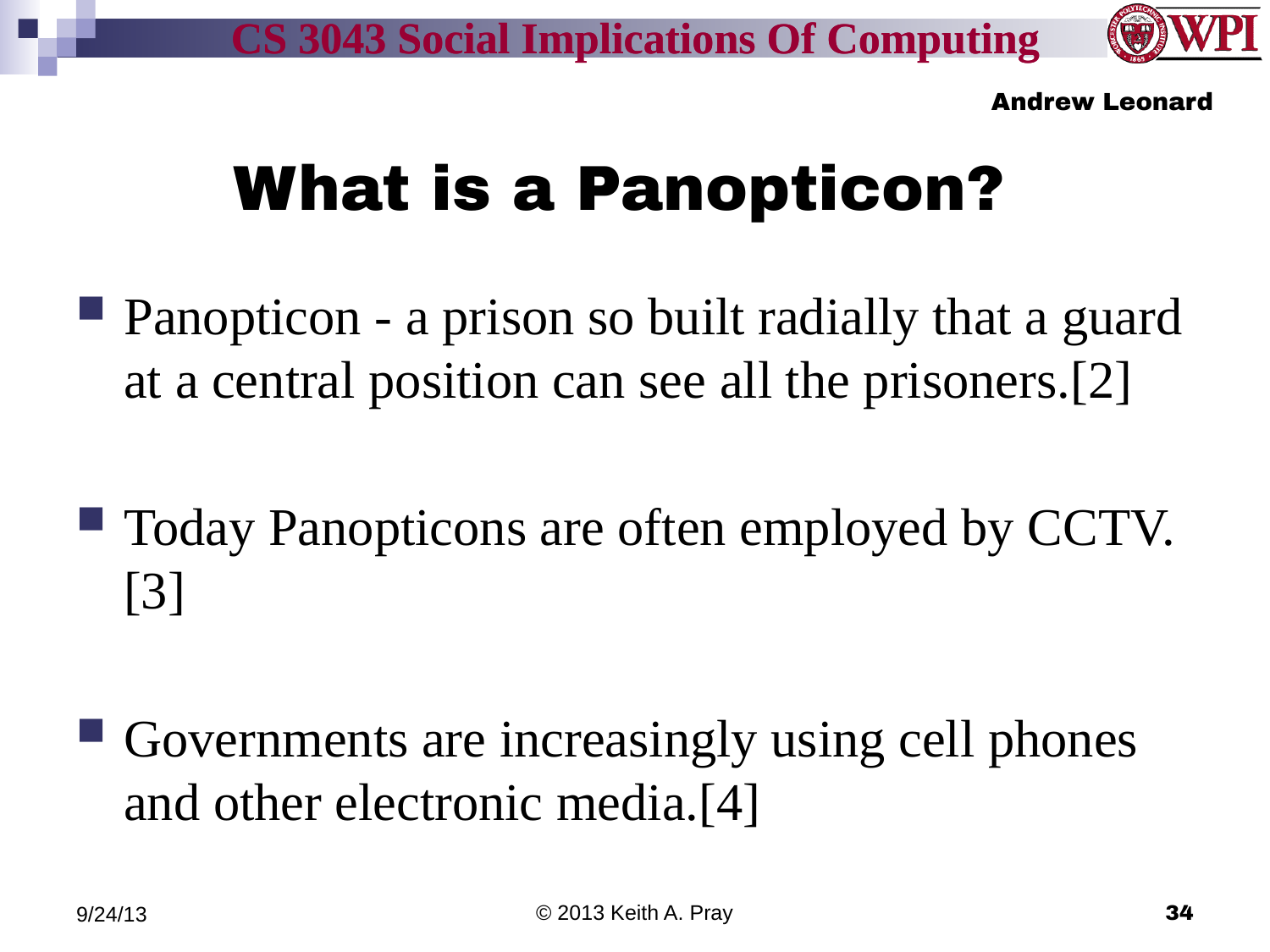

Andrew Leonard
# What is a Panopticon?
Panopticon - a prison so built radially that a guard at a central position can see all the prisoners.[2]

Today Panopticons are often employed by CCTV.[3]

Governments are increasingly using cell phones and other electronic media.[4]

9/24/13
© 2013 Keith A. Pray
34